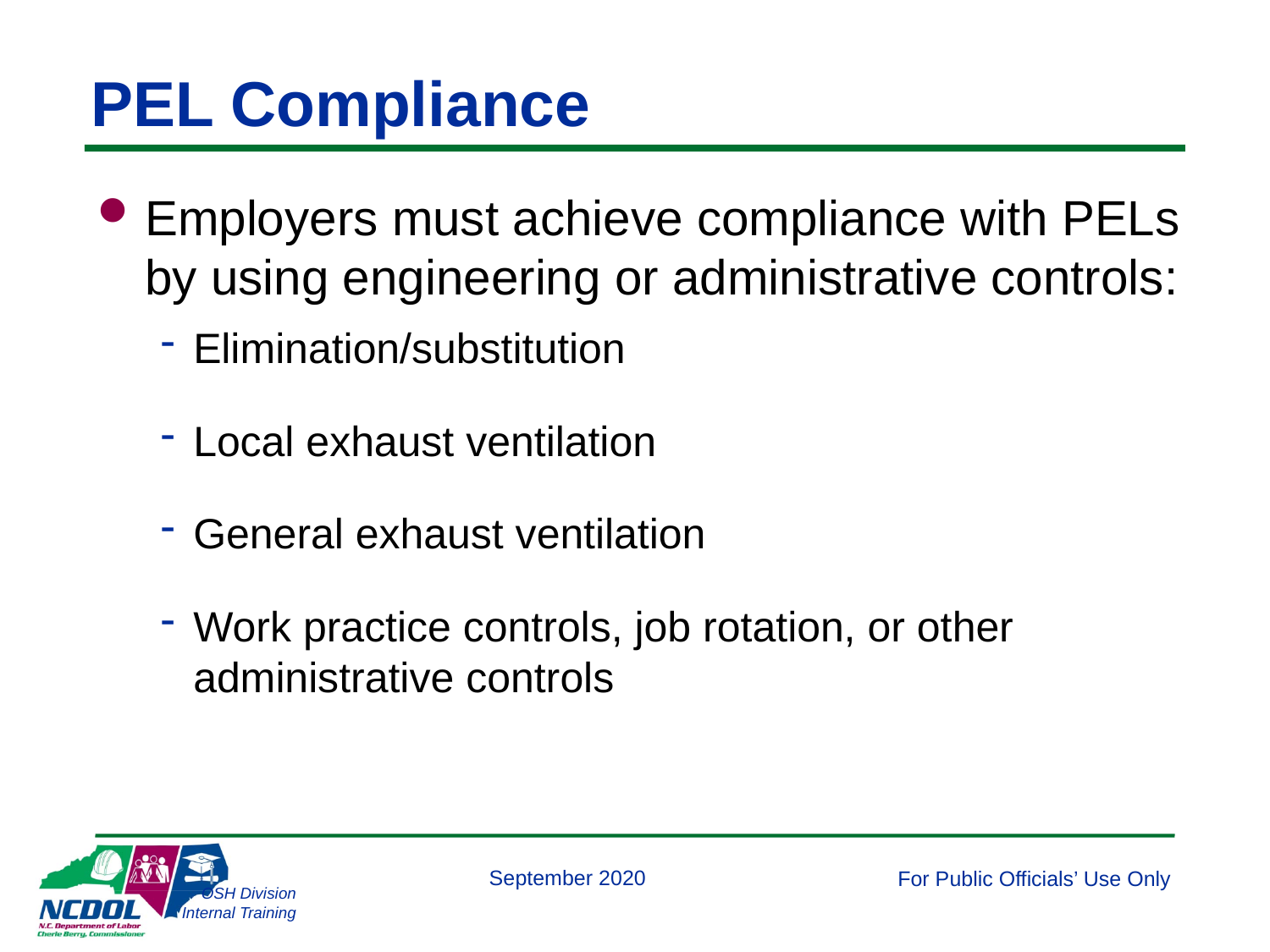

# PEL Compliance
Employers must achieve compliance with PELs by using engineering or administrative controls:

Elimination/substitution

Local exhaust ventilation

General exhaust ventilation

Work practice controls, job rotation, or other administrative controls